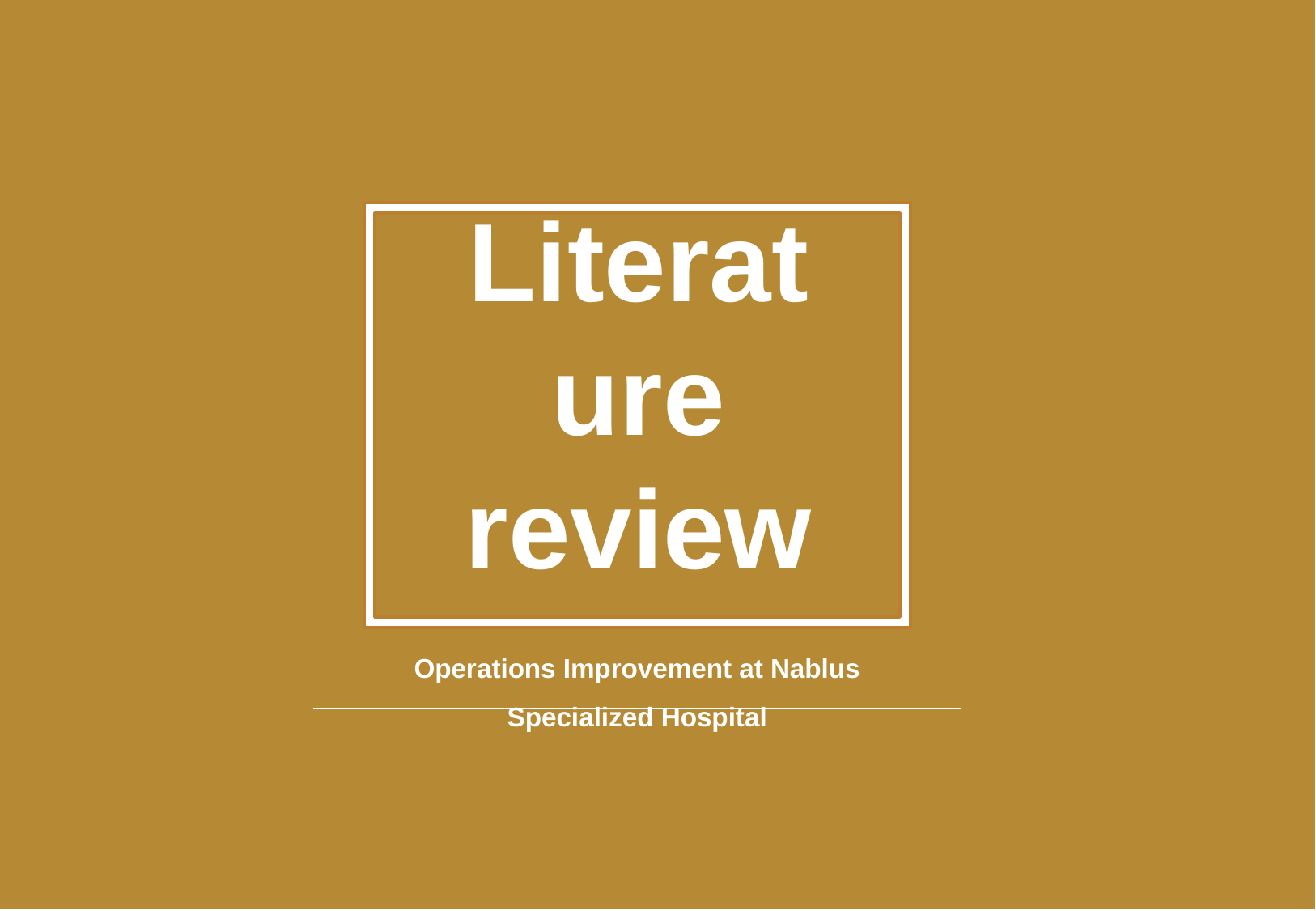

Literature review
Operations Improvement at Nablus Specialized Hospital